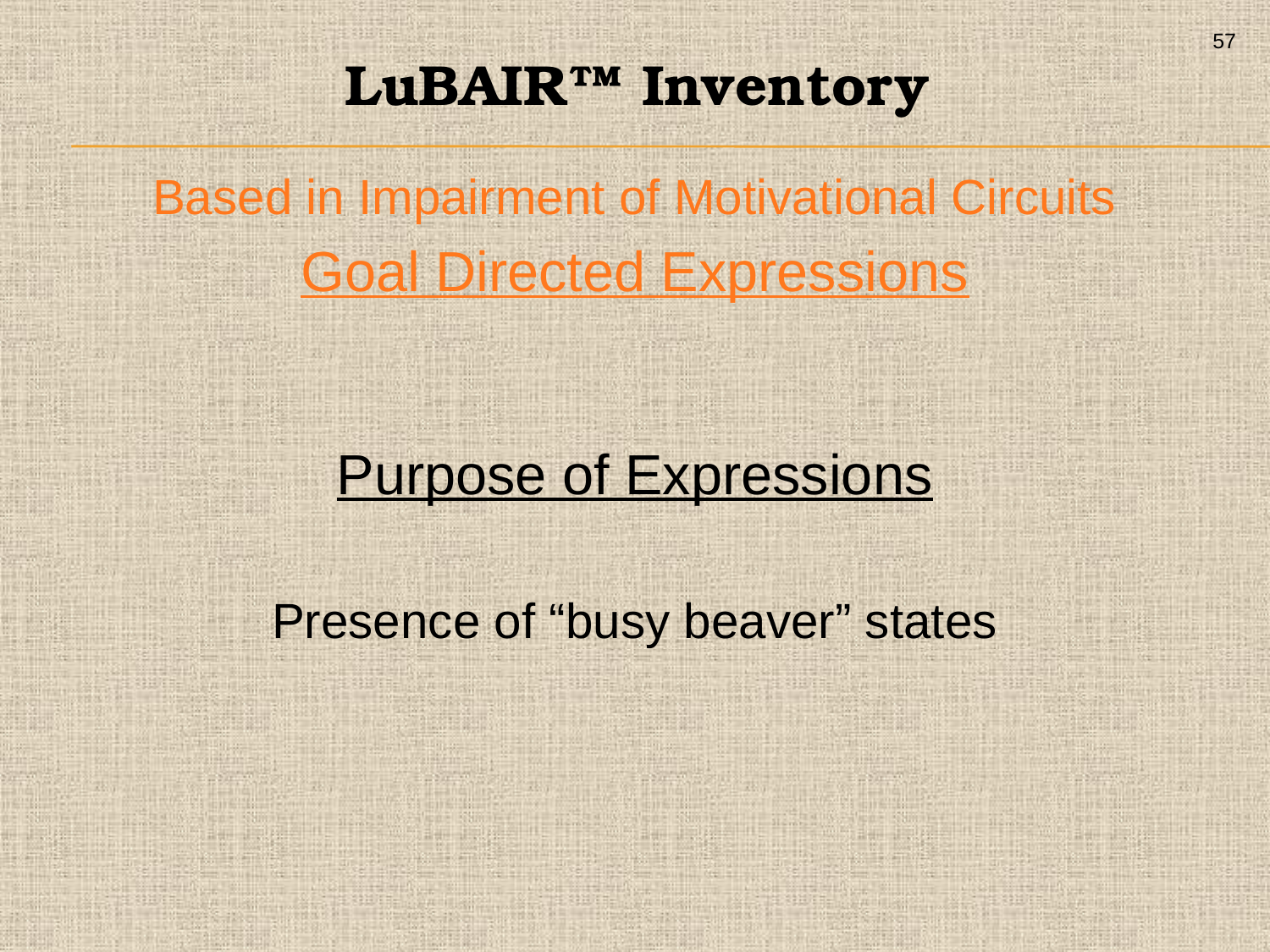

57
LuBAIR™ Inventory
Based in Impairment of Motivational Circuits
Goal Directed Expressions
Purpose of Expressions

Presence of “busy beaver” states